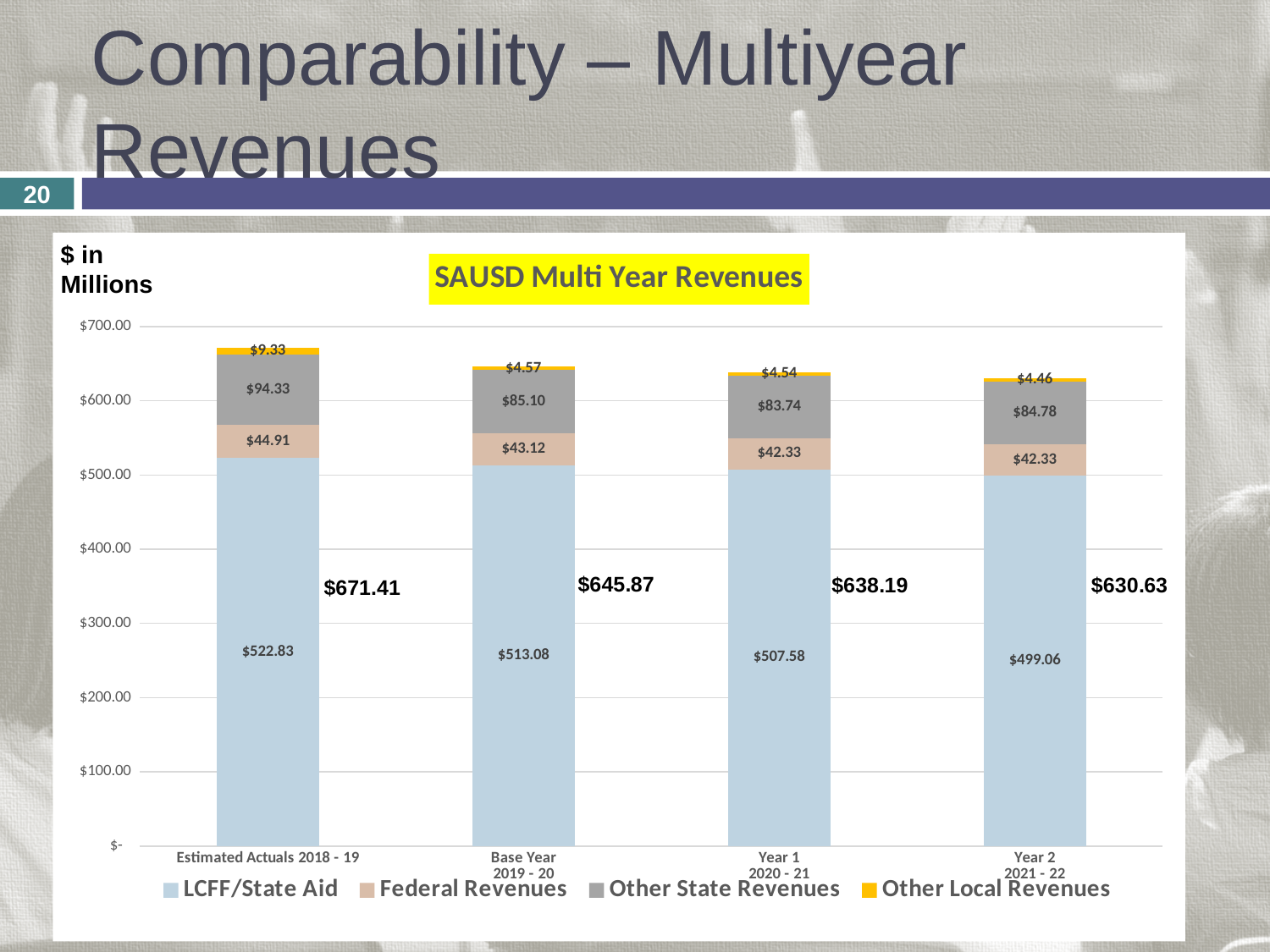

# Comparability – Multiyear Revenues
20

### Chart: SAUSD Multi Year Revenues

| Category | LCFF/State Aid | Federal Revenues | Other State Revenues | Other Local Revenues |
|---|---|---|---|---|
| Estimated Actuals 2018 - 19 | 522.828185 | 44.91497604 | 94.33031107 | 9.332479359999999 |
| Base Year
2019 - 20 | 513.078215 | 43.12282782 | 85.10319073999999 | 4.565808980000001 |
| Year 1
2020 - 21 | 507.580252 | 42.3329435 | 83.74313276000001 | 4.53644998 |
| Year 2
2021 - 22 | 499.056746 | 42.3329435 | 84.78418015000001 | 4.45669738 |
$ in Millions
$671.41